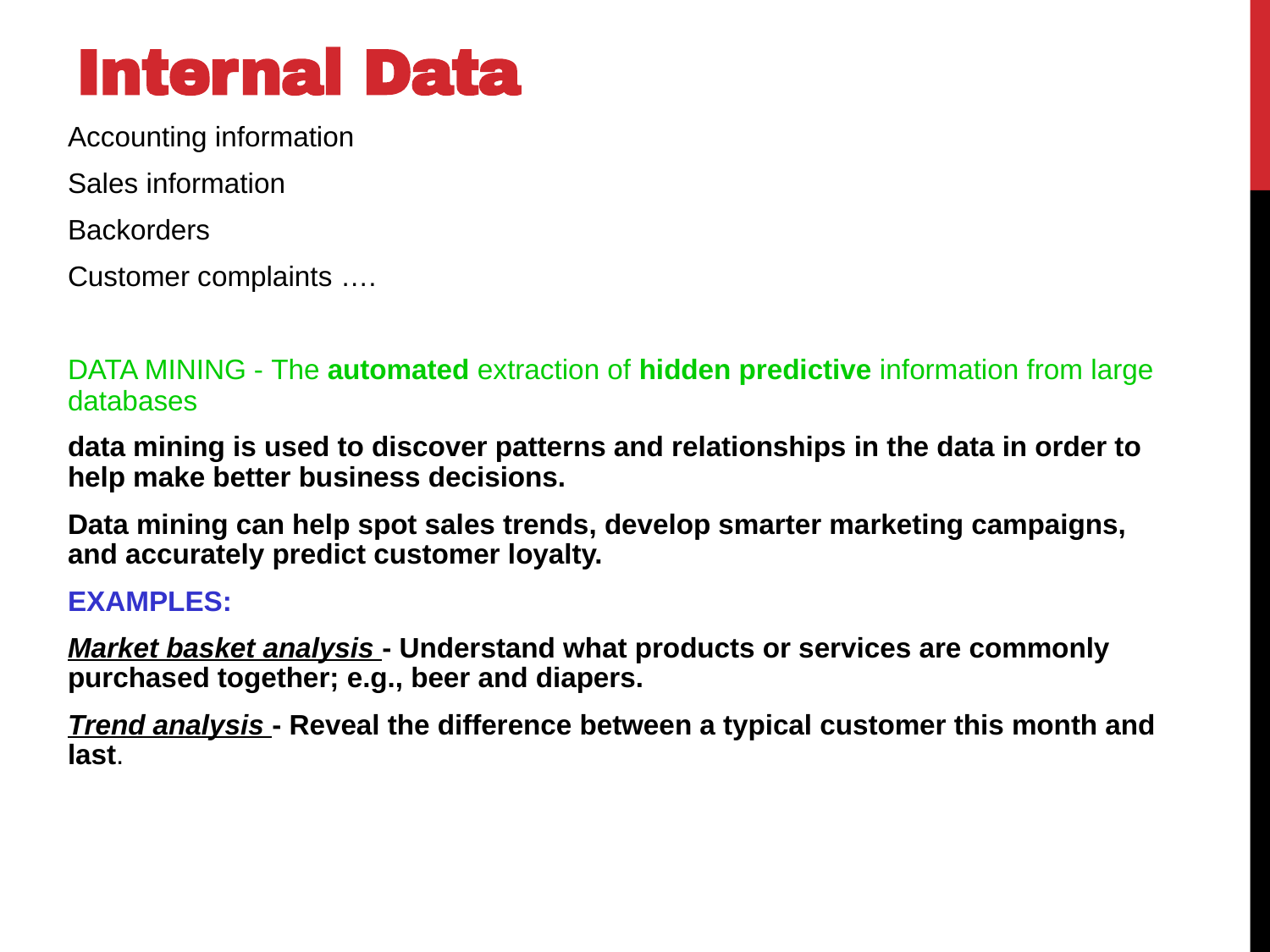

Internal Data
Accounting information
Sales information
Backorders
Customer complaints ….

DATA MINING - The automated extraction of hidden predictive information from large databases
data mining is used to discover patterns and relationships in the data in order to help make better business decisions.
Data mining can help spot sales trends, develop smarter marketing campaigns, and accurately predict customer loyalty.
EXAMPLES:
Market basket analysis - Understand what products or services are commonly purchased together; e.g., beer and diapers.
Trend analysis - Reveal the difference between a typical customer this month and last.